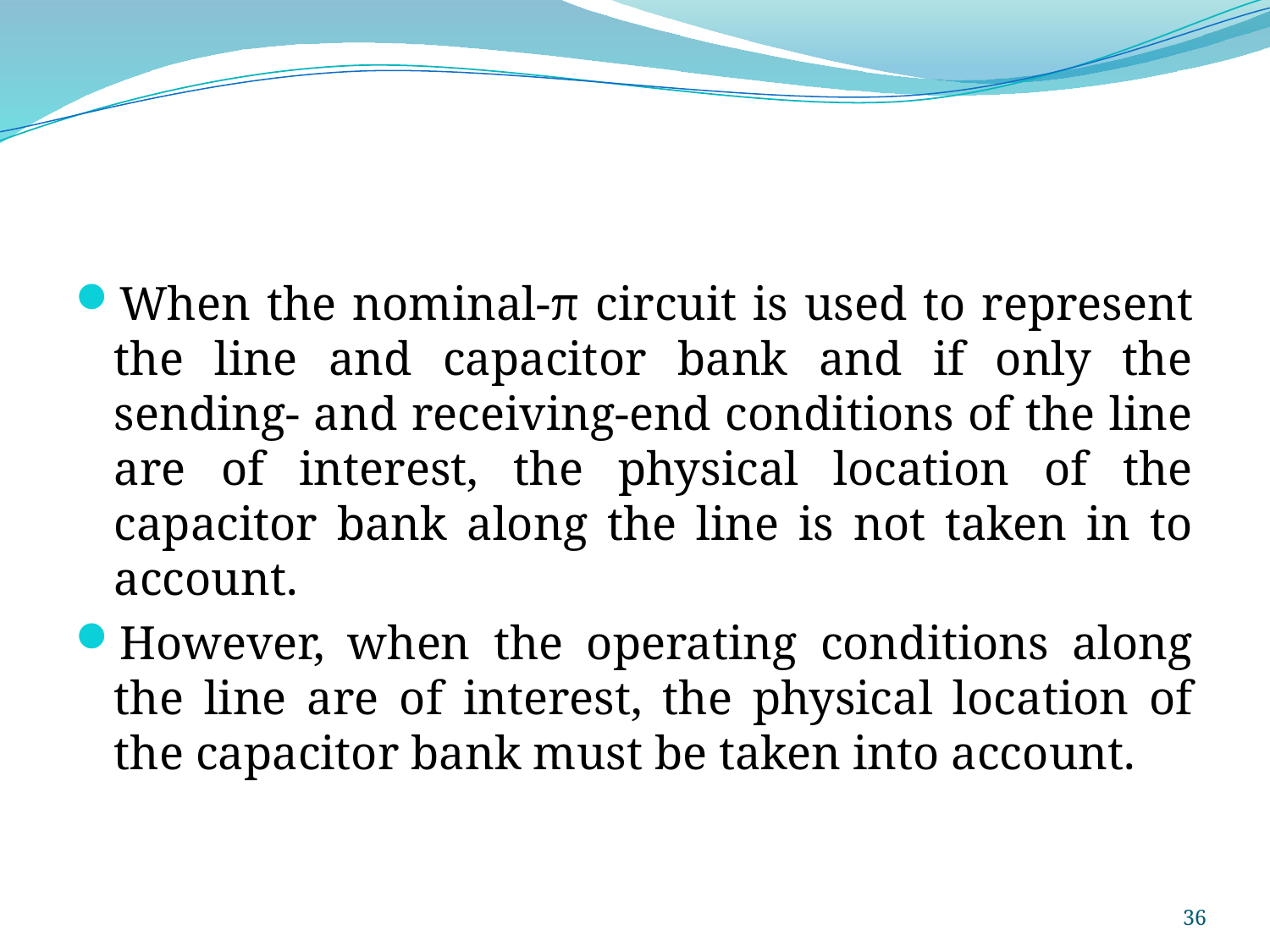

#
When the nominal-π circuit is used to represent the line and capacitor bank and if only the sending- and receiving-end conditions of the line are of interest, the physical location of the capacitor bank along the line is not taken in to account.
However, when the operating conditions along the line are of interest, the physical location of the capacitor bank must be taken into account.
36